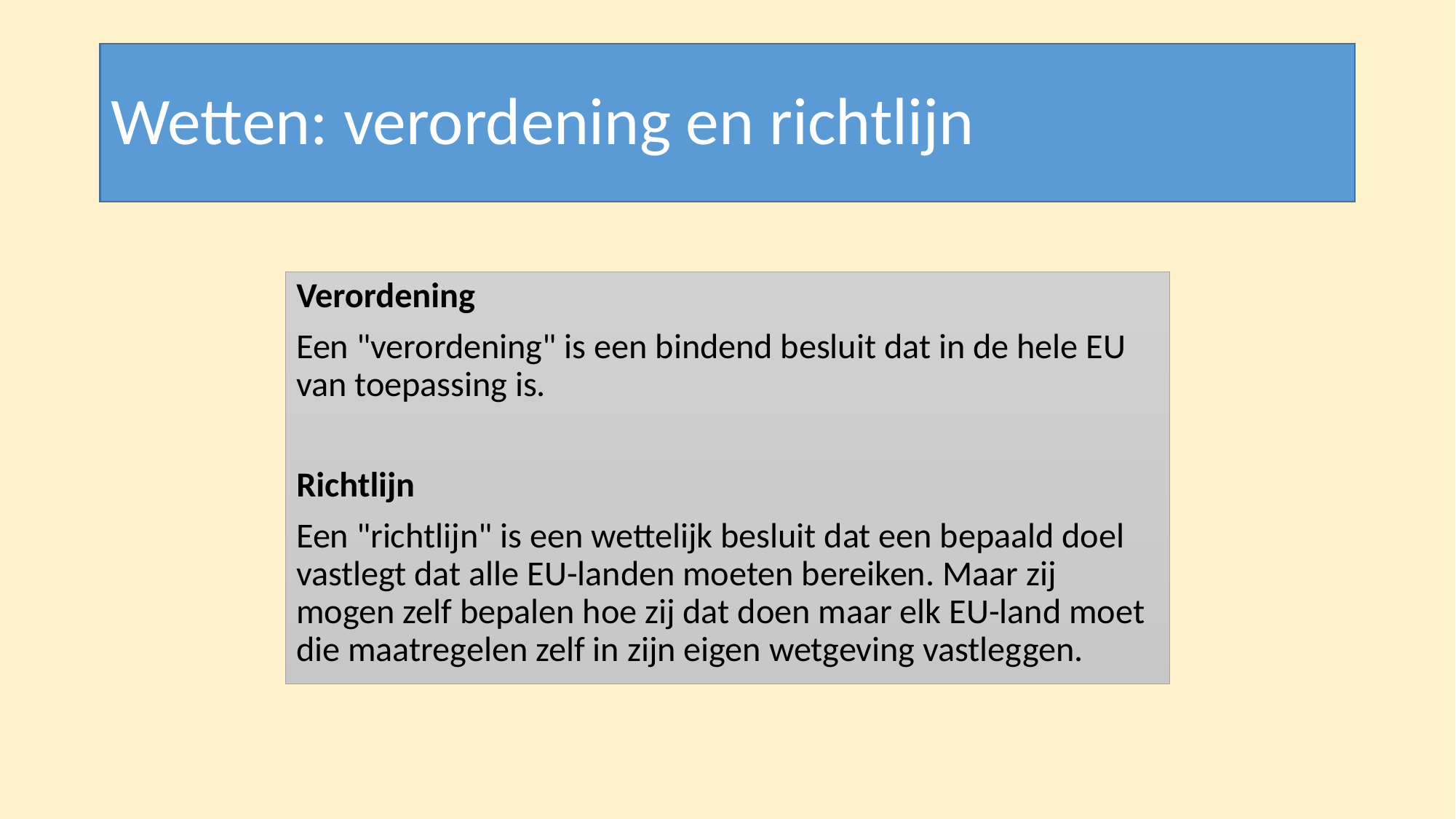

# Wetten: verordening en richtlijn
Verordening
Een "verordening" is een bindend besluit dat in de hele EU van toepassing is.

Richtlijn
Een "richtlijn" is een wettelijk besluit dat een bepaald doel vastlegt dat alle EU-landen moeten bereiken. Maar zij mogen zelf bepalen hoe zij dat doen maar elk EU-land moet die maatregelen zelf in zijn eigen wetgeving vastleggen.